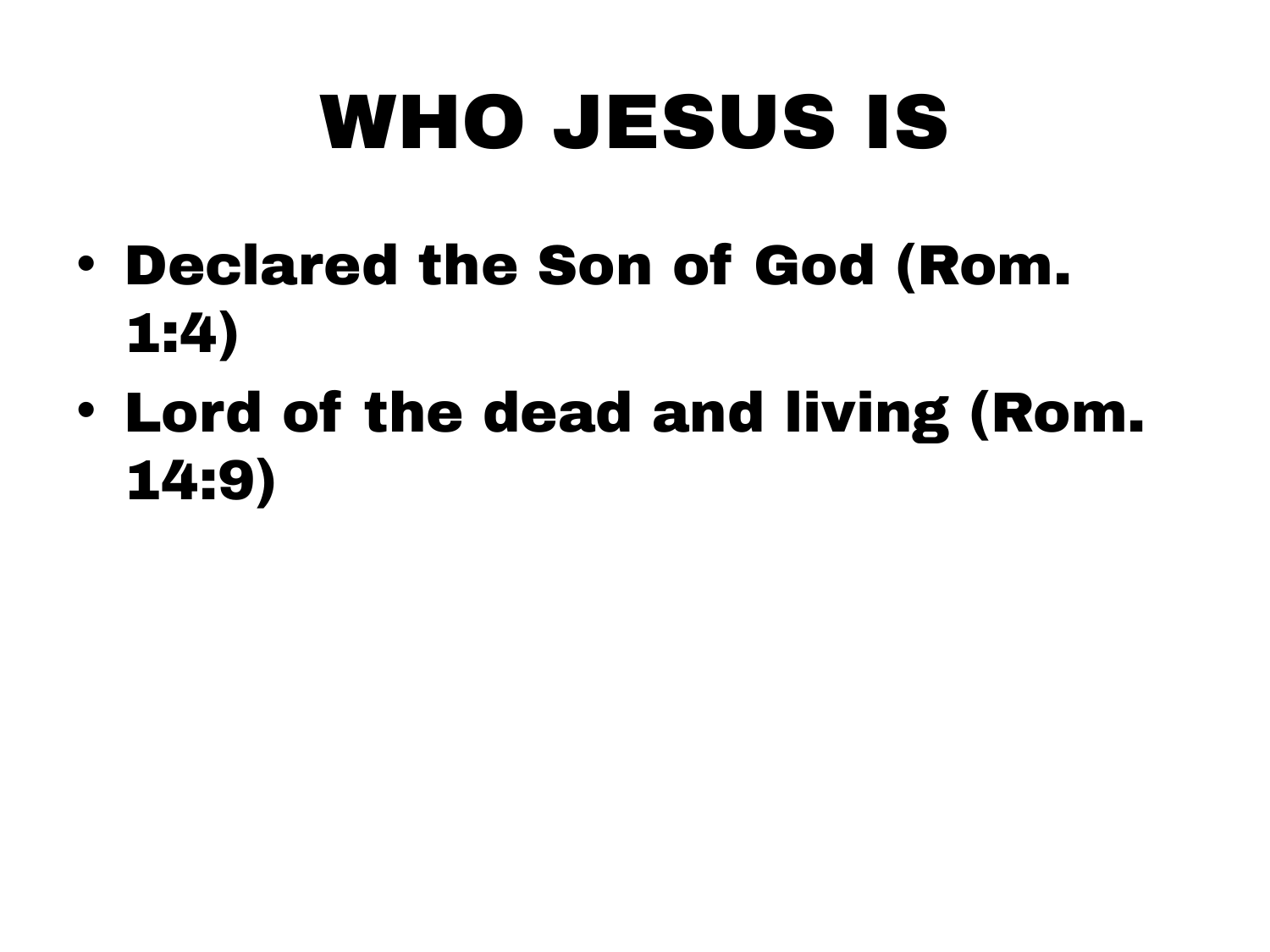

# WHO JESUS IS
Declared the Son of God (Rom. 1:4)
Lord of the dead and living (Rom. 14:9)